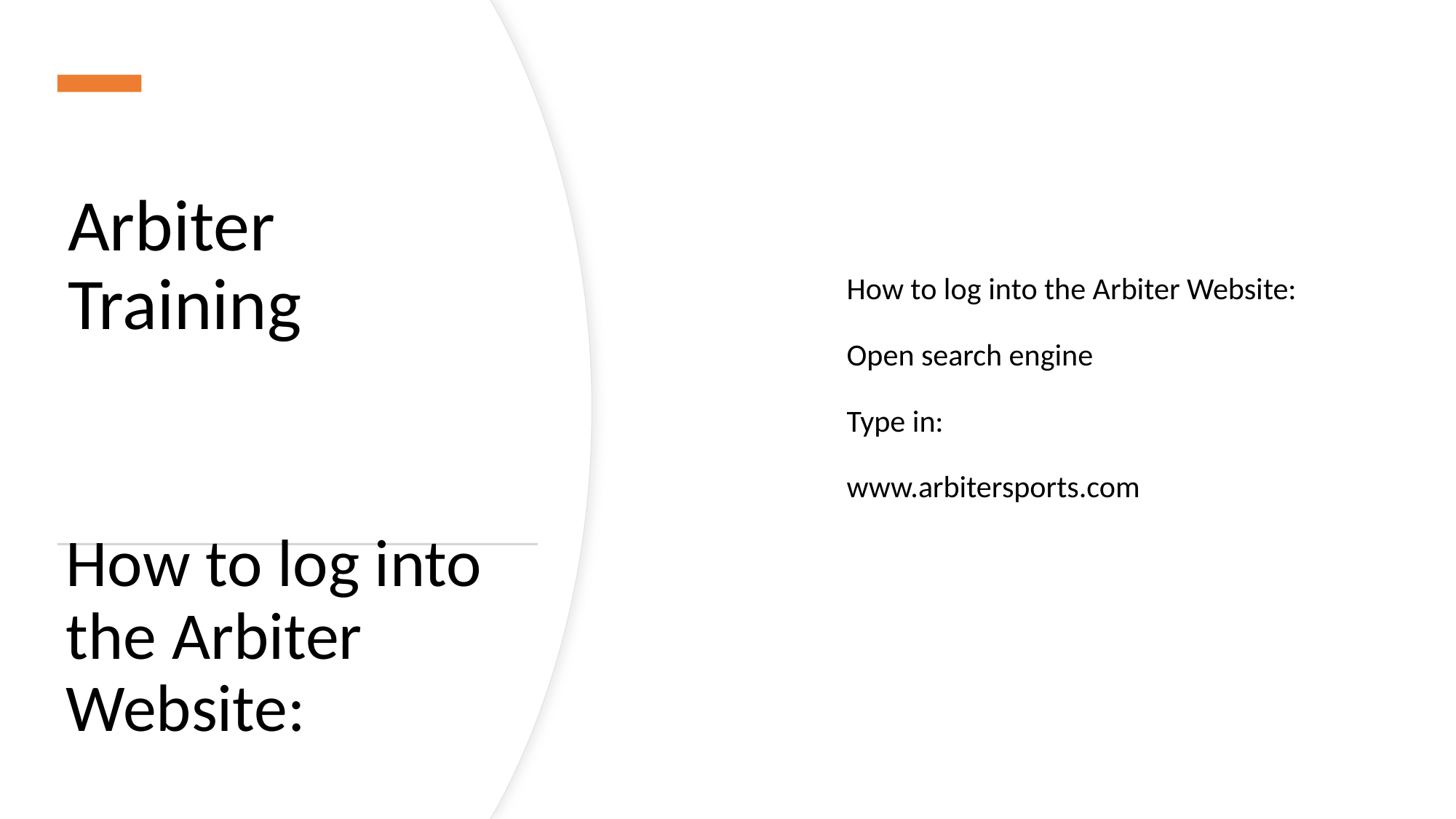

# Arbiter Training
How to log into the Arbiter Website:

Open search engine

Type in:

www.arbitersports.com

How to log into the Arbiter Website: